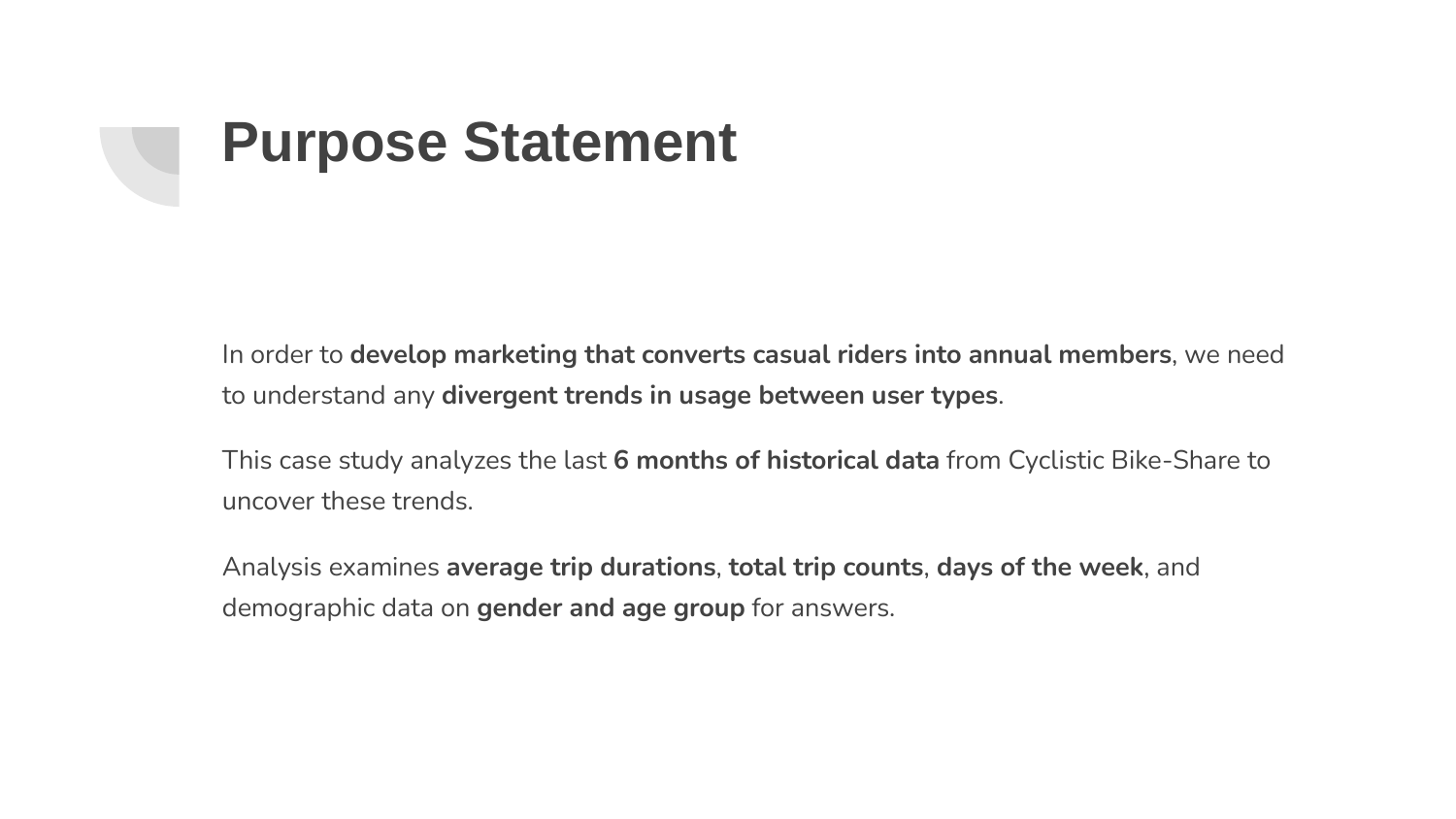

# Purpose Statement
In order to develop marketing that converts casual riders into annual members, we need to understand any divergent trends in usage between user types.
This case study analyzes the last 6 months of historical data from Cyclistic Bike-Share to uncover these trends.
Analysis examines average trip durations, total trip counts, days of the week, and demographic data on gender and age group for answers.